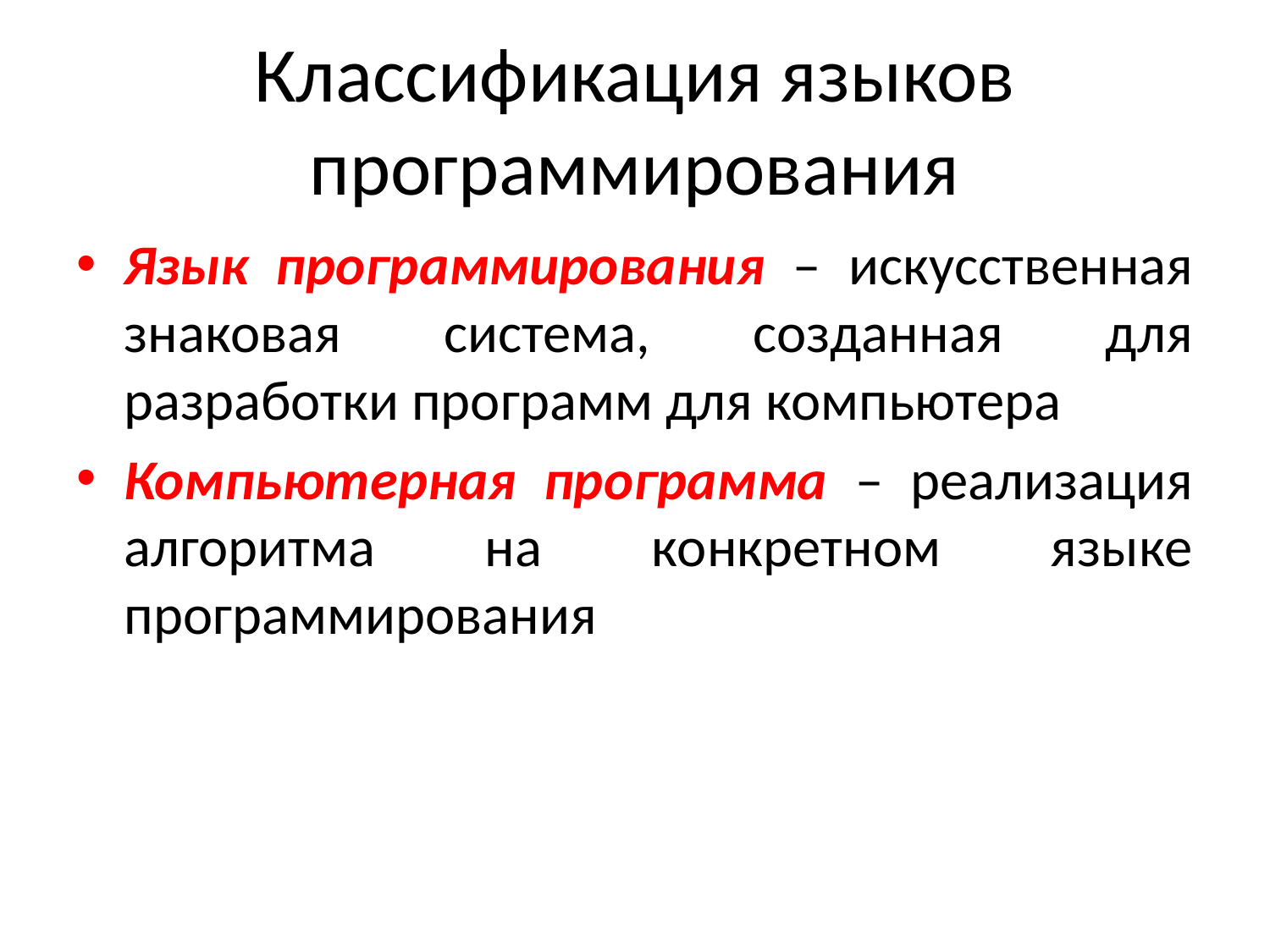

# Классификация языков программирования
Язык программирования – искусственная знаковая система, созданная для разработки программ для компьютера
Компьютерная программа – реализация алгоритма на конкретном языке программирования